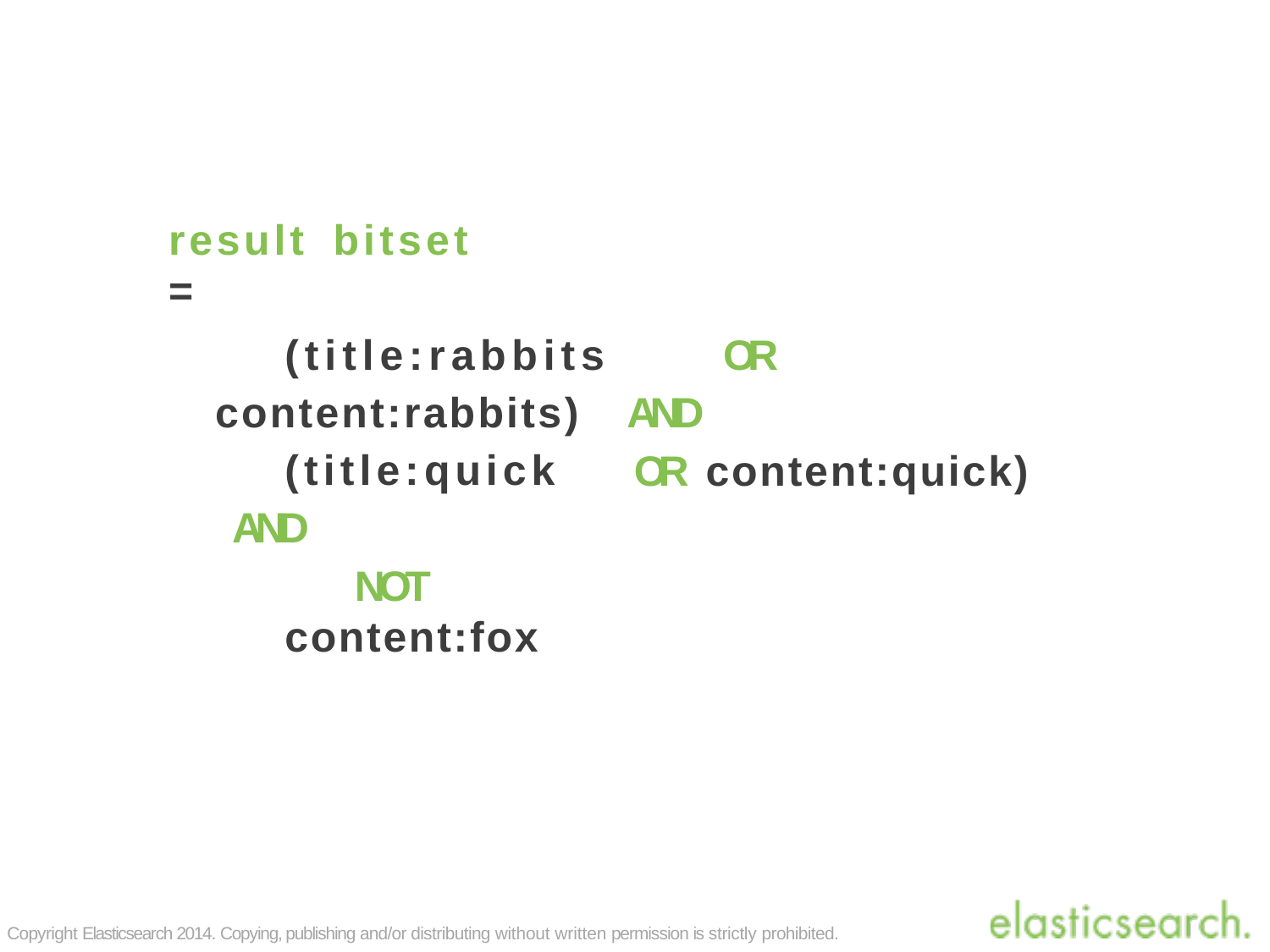

# result	bitset	=
(title:rabbits	OR	content:rabbits)  AND
(title:quick  AND
NOT	content:fox
OR	content:quick)
Copyright Elasticsearch 2014. Copying, publishing and/or distributing without written permission is strictly prohibited.